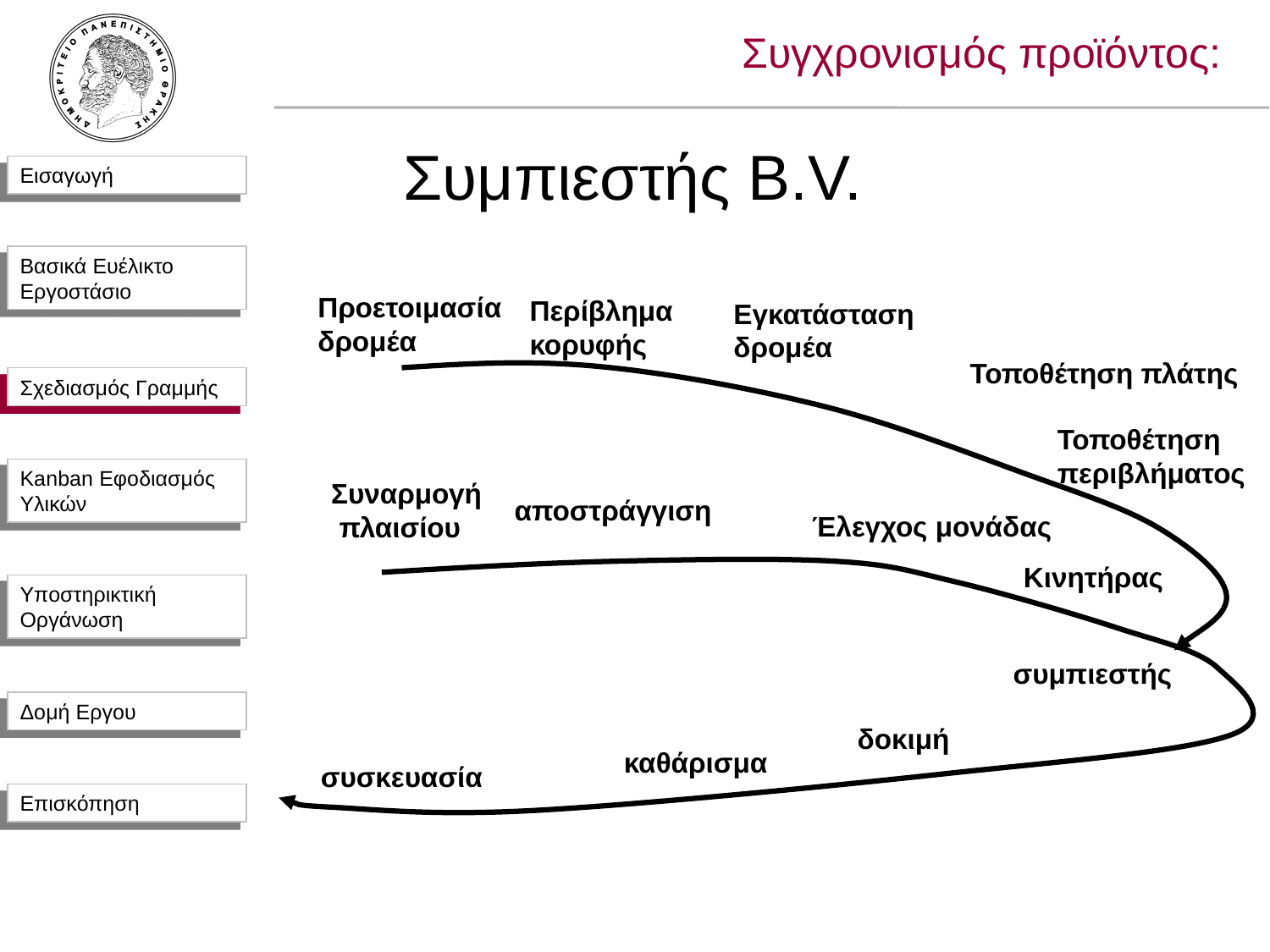

Συγχρονισμός προϊόντος:
# Συμπιεστής B.V.
Προετοιμασία
δρομέα
Περίβλημα
κορυφής
Εγκατάσταση
δρομέα
Τοποθέτηση πλάτης

Σχεδιασμός Γραμμής
Τοποθέτηση
περιβλήματος
Συναρμογή
 πλαισίου
αποστράγγιση
Έλεγχος μονάδας
Κινητήρας

συμπιεστής
δοκιμή
καθάρισμα
συσκευασία